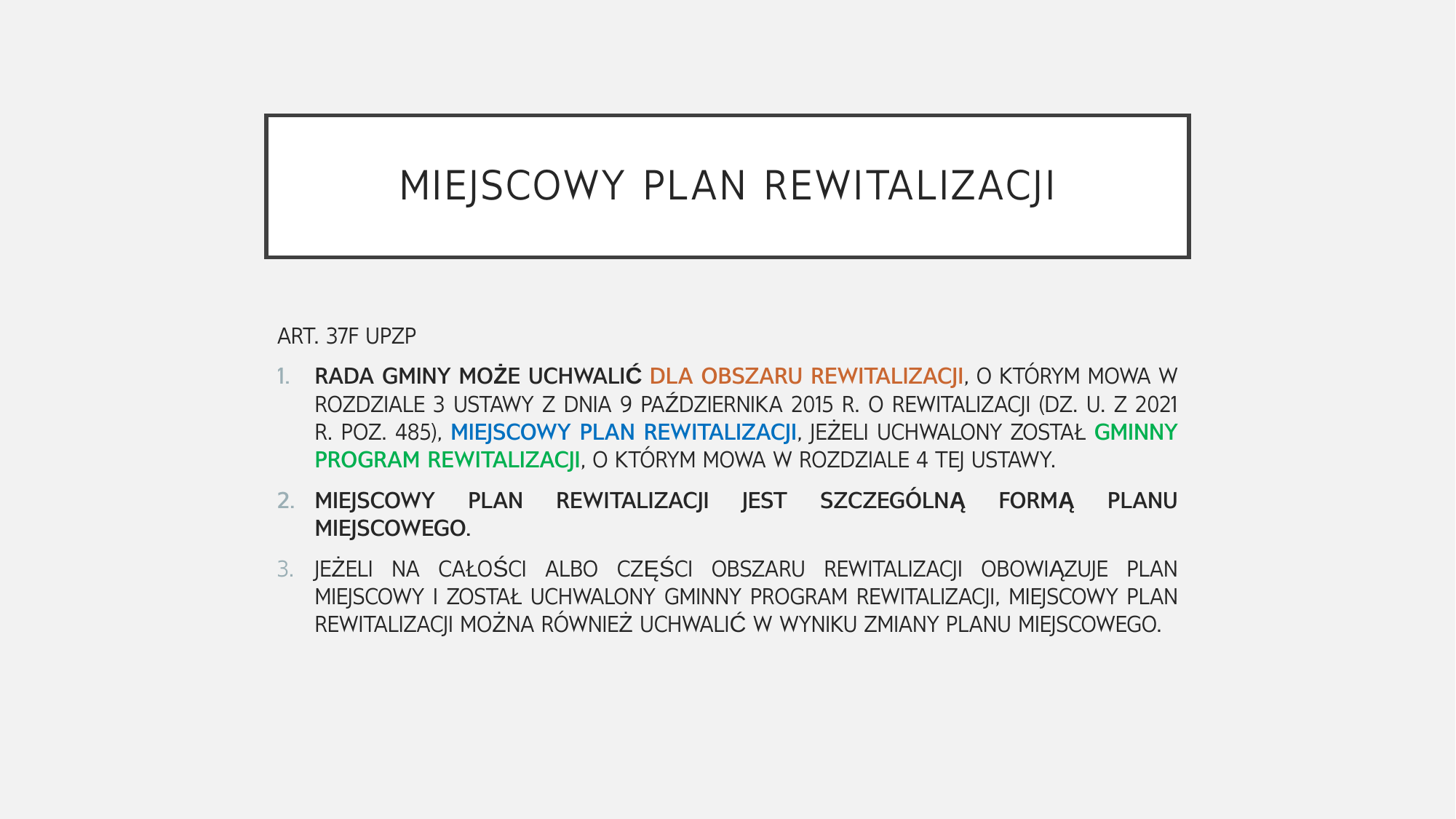

# MIEJSCOWY PLAN REWITALIZACJI
ART. 37F UPZP
RADA GMINY MOŻE UCHWALIĆ DLA OBSZARU REWITALIZACJI, O KTÓRYM MOWA W ROZDZIALE 3 USTAWY Z DNIA 9 PAŹDZIERNIKA 2015 R. O REWITALIZACJI (DZ. U. Z 2021 R. POZ. 485), MIEJSCOWY PLAN REWITALIZACJI, JEŻELI UCHWALONY ZOSTAŁ GMINNY PROGRAM REWITALIZACJI, O KTÓRYM MOWA W ROZDZIALE 4 TEJ USTAWY.
MIEJSCOWY PLAN REWITALIZACJI JEST SZCZEGÓLNĄ FORMĄ PLANU MIEJSCOWEGO.
JEŻELI NA CAŁOŚCI ALBO CZĘŚCI OBSZARU REWITALIZACJI OBOWIĄZUJE PLAN MIEJSCOWY I ZOSTAŁ UCHWALONY GMINNY PROGRAM REWITALIZACJI, MIEJSCOWY PLAN REWITALIZACJI MOŻNA RÓWNIEŻ UCHWALIĆ W WYNIKU ZMIANY PLANU MIEJSCOWEGO.